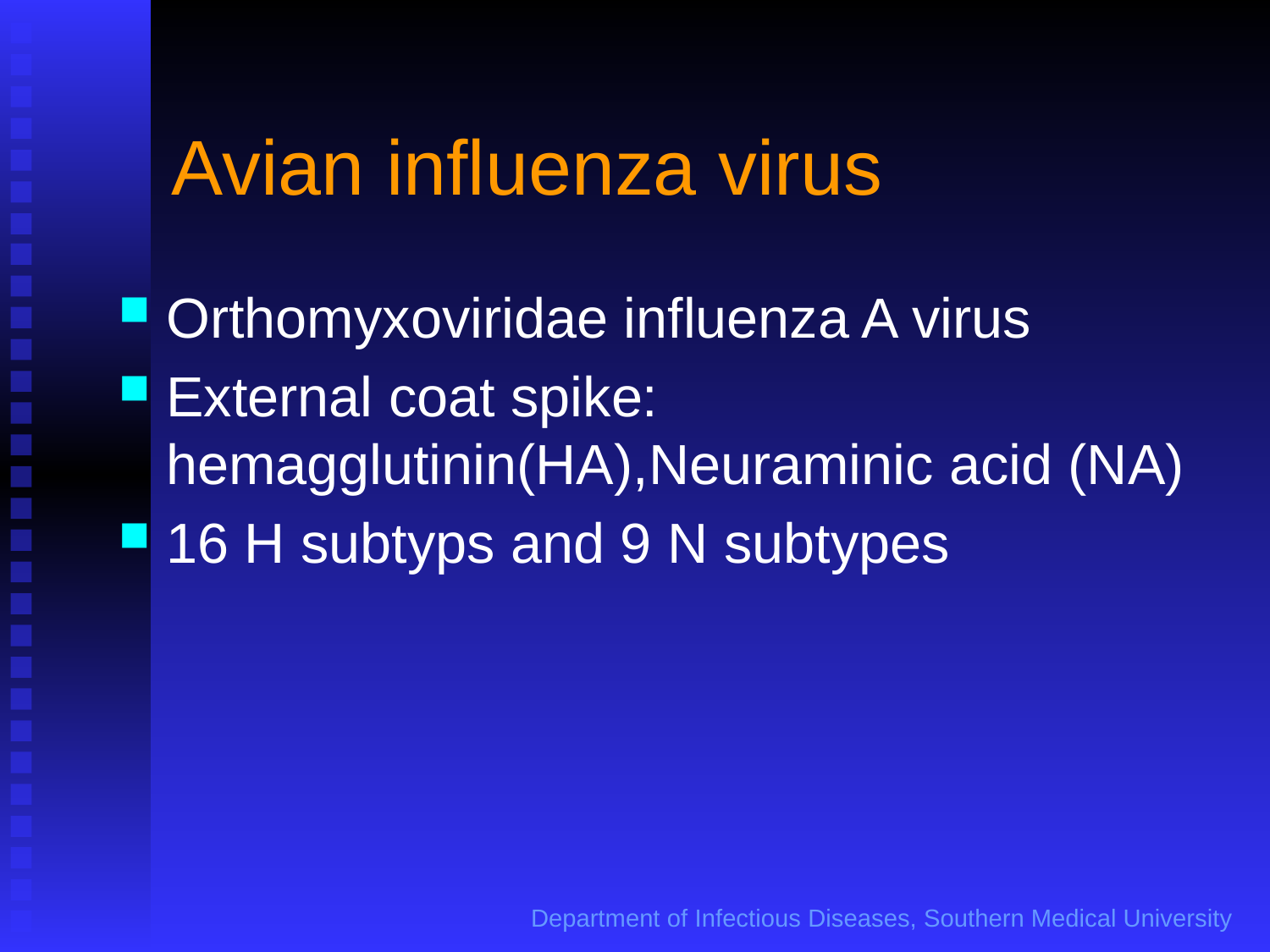

# Avian influenza virus
Orthomyxoviridae influenza A virus
External coat spike: hemagglutinin(HA),Neuraminic acid (NA)
16 H subtyps and 9 N subtypes